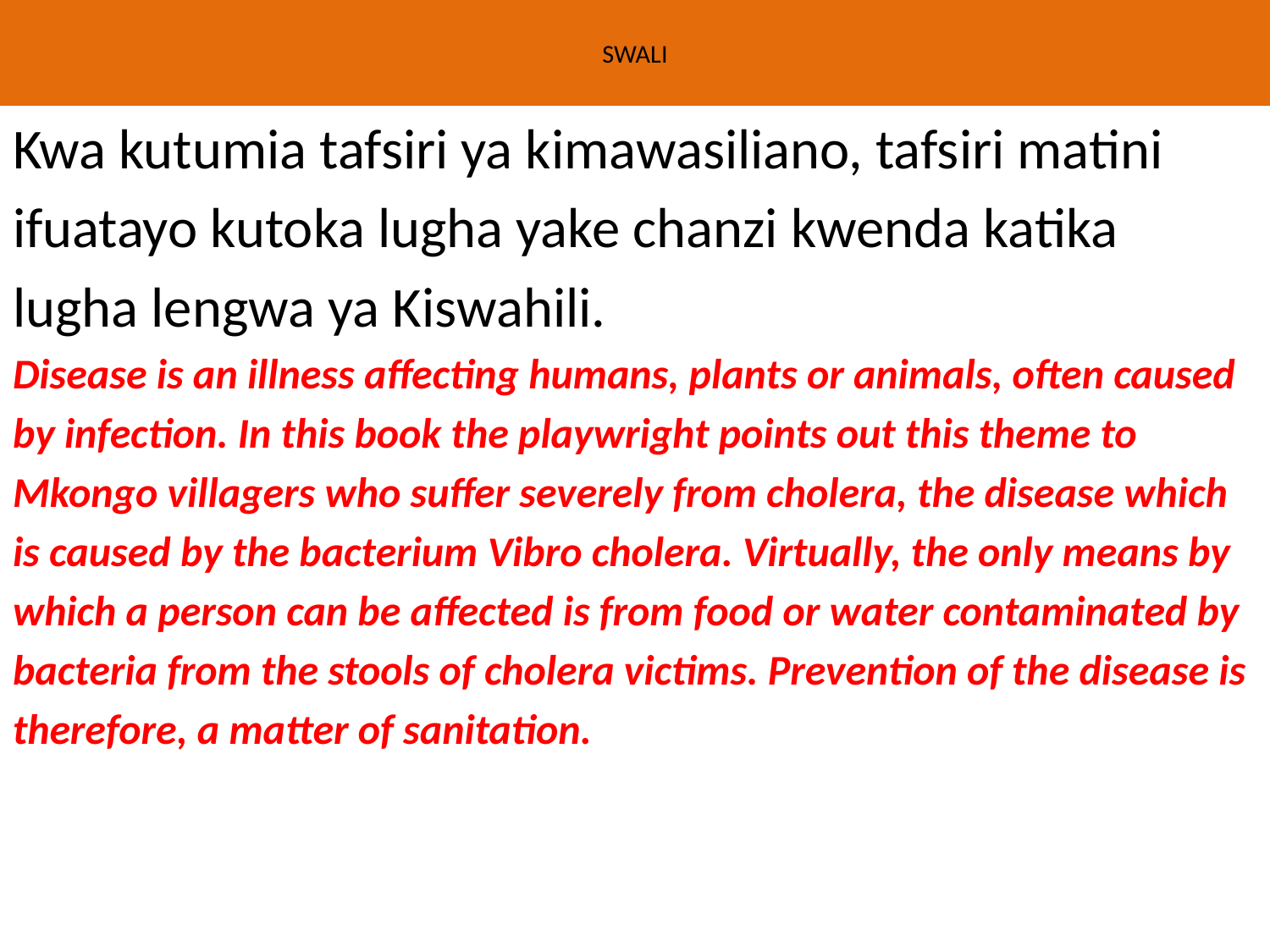

# SWALI
Kwa kutumia tafsiri ya kimawasiliano, tafsiri matini
ifuatayo kutoka lugha yake chanzi kwenda katika
lugha lengwa ya Kiswahili.
Disease is an illness affecting humans, plants or animals, often caused
by infection. In this book the playwright points out this theme to
Mkongo villagers who suffer severely from cholera, the disease which
is caused by the bacterium Vibro cholera. Virtually, the only means by
which a person can be affected is from food or water contaminated by
bacteria from the stools of cholera victims. Prevention of the disease is
therefore, a matter of sanitation.